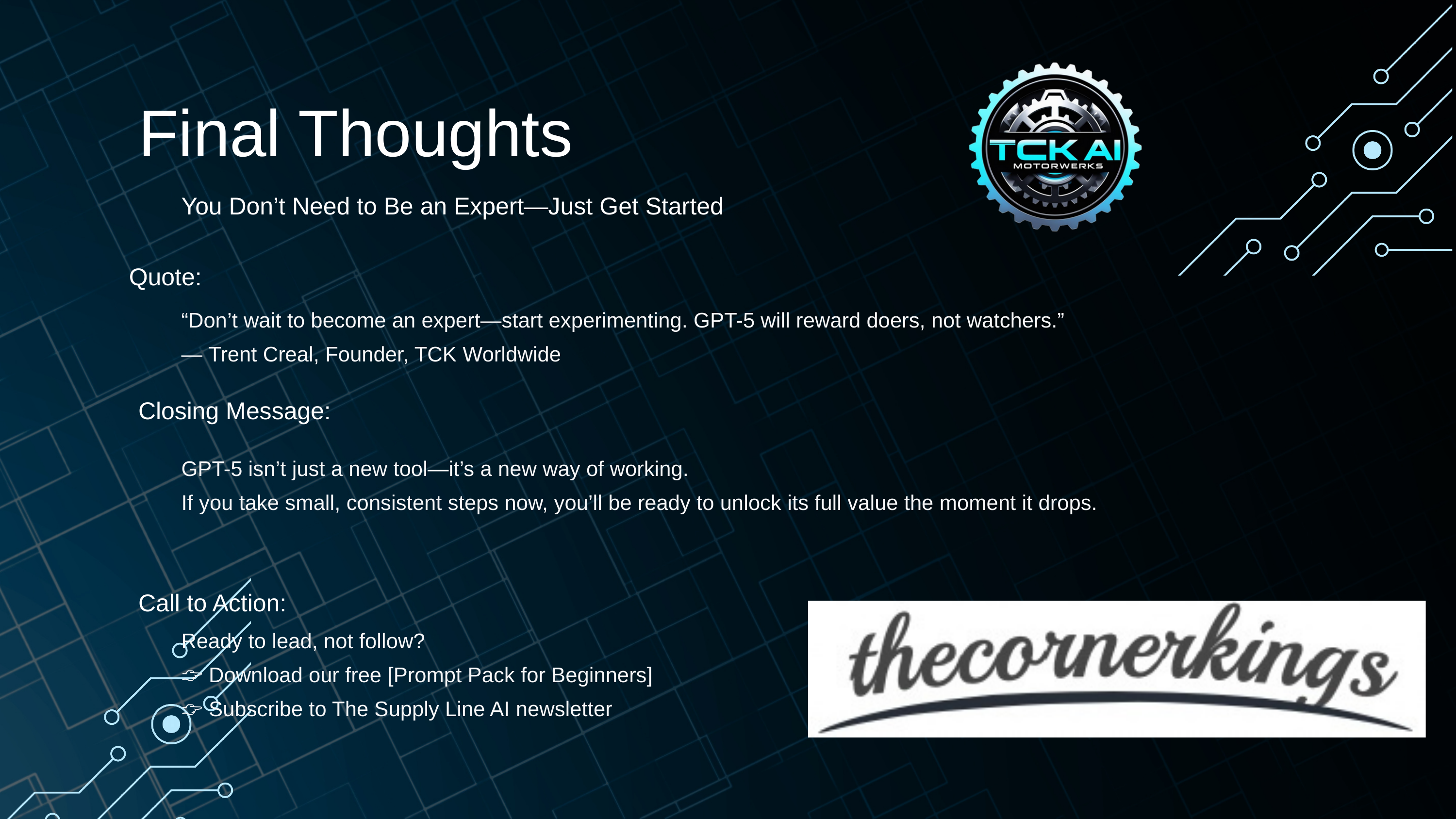

Final Thoughts

You Don’t Need to Be an Expert—Just Get Started

Quote:
“Don’t wait to become an expert—start experimenting. GPT-5 will reward doers, not watchers.”
— Trent Creal, Founder, TCK Worldwide

Closing Message:
GPT-5 isn’t just a new tool—it’s a new way of working.
If you take small, consistent steps now, you’ll be ready to unlock its full value the moment it drops.

Call to Action:

Ready to lead, not follow?
👉 Download our free [Prompt Pack for Beginners]
👉 Subscribe to The Supply Line AI newsletter